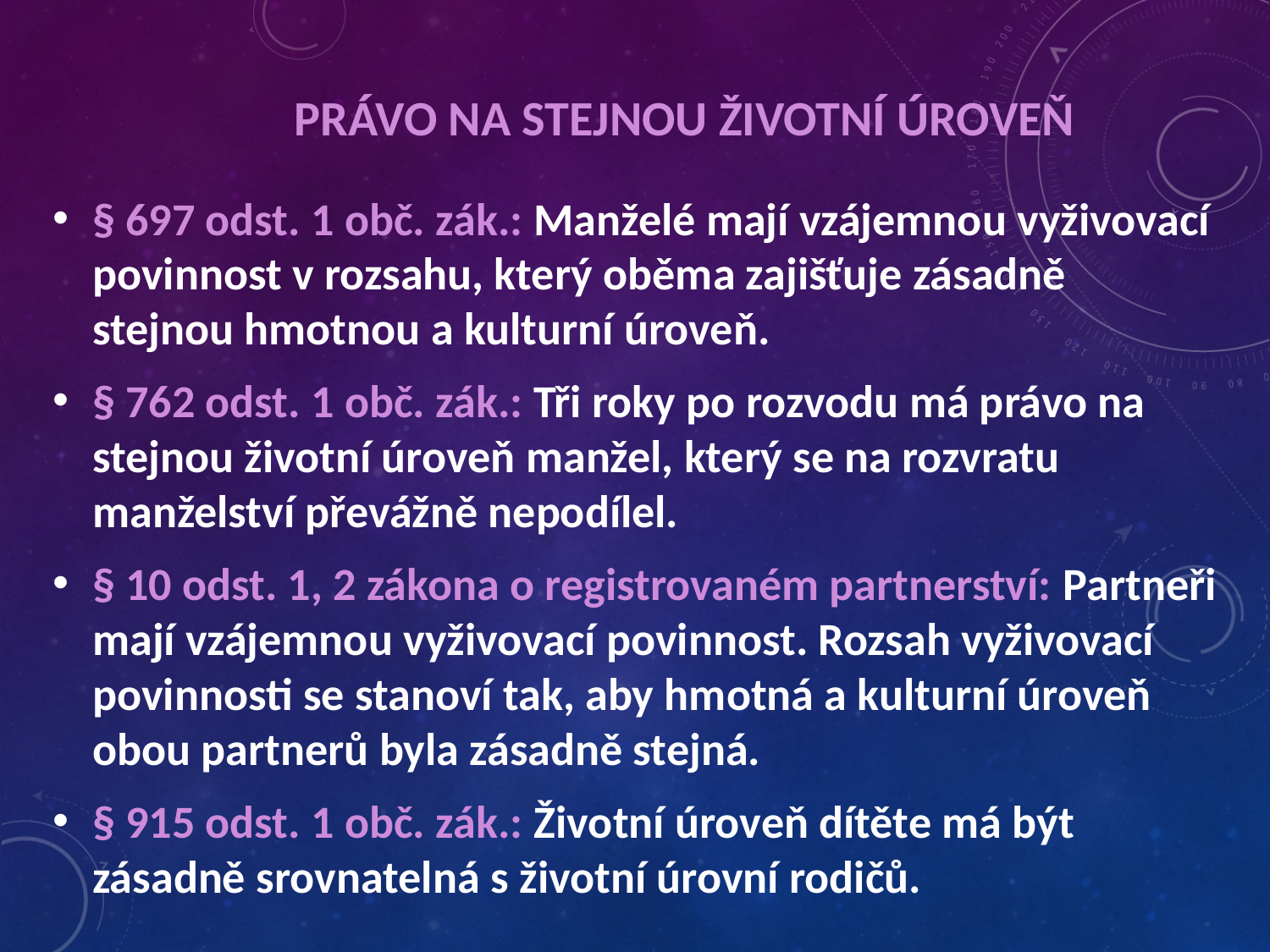

# Právo na stejnou životní úroveň
§ 697 odst. 1 obč. zák.: Manželé mají vzájemnou vyživovací povinnost v rozsahu, který oběma zajišťuje zásadně stejnou hmotnou a kulturní úroveň.
§ 762 odst. 1 obč. zák.: Tři roky po rozvodu má právo na stejnou životní úroveň manžel, který se na rozvratu manželství převážně nepodílel.
§ 10 odst. 1, 2 zákona o registrovaném partnerství: Partneři mají vzájemnou vyživovací povinnost. Rozsah vyživovací povinnosti se stanoví tak, aby hmotná a kulturní úroveň obou partnerů byla zásadně stejná.
§ 915 odst. 1 obč. zák.: Životní úroveň dítěte má být zásadně srovnatelná s životní úrovní rodičů.